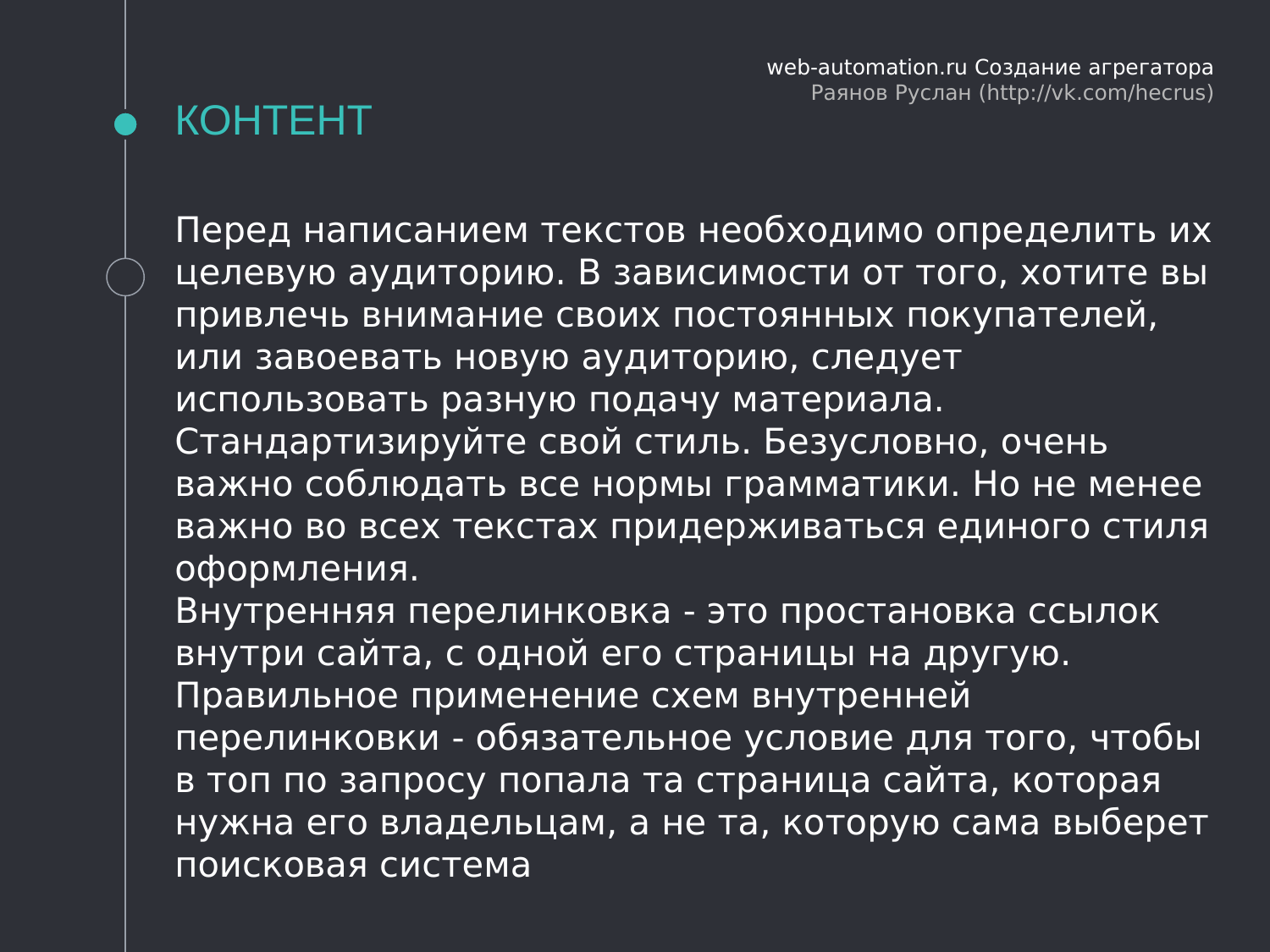

web-automation.ru Создание агрегатора
Раянов Руслан (http://vk.com/hecrus)
# КОНТЕНТ
Перед написанием текстов необходимо определить их целевую аудиторию. В зависимости от того, хотите вы привлечь внимание своих постоянных покупателей, или завоевать новую аудиторию, следует использовать разную подачу материала.
Стандартизируйте свой стиль. Безусловно, очень важно соблюдать все нормы грамматики. Но не менее важно во всех текстах придерживаться единого стиля оформления.
Внутренняя перелинковка - это простановка ссылок внутри сайта, с одной его страницы на другую. Правильное применение схем внутренней перелинковки - обязательное условие для того, чтобы в топ по запросу попала та страница сайта, которая нужна его владельцам, а не та, которую сама выберет поисковая система